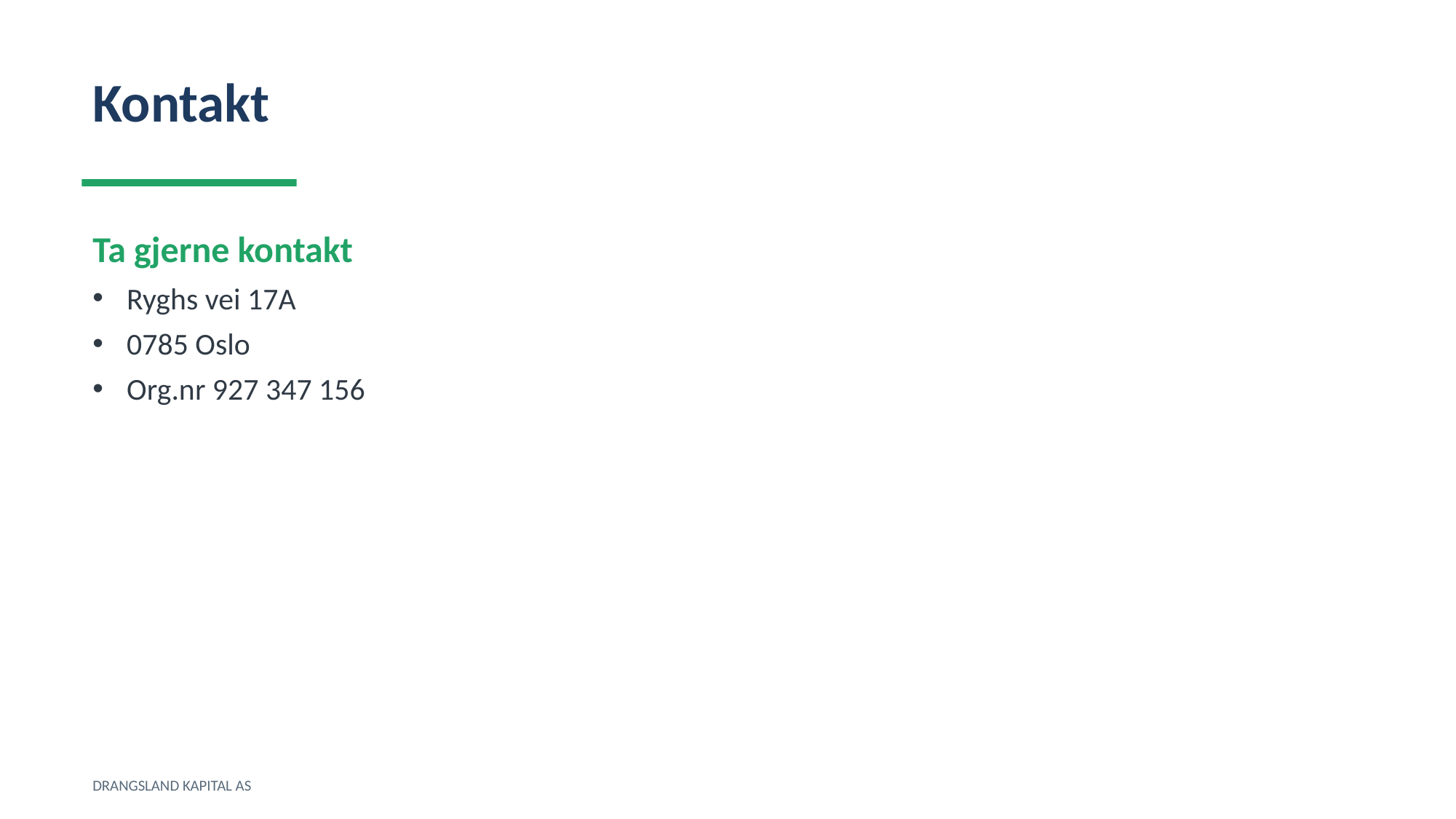

Kontakt

Ta gjerne kontakt
Ryghs vei 17A
0785 Oslo
Org.nr 927 347 156
DRANGSLAND KAPITAL AS